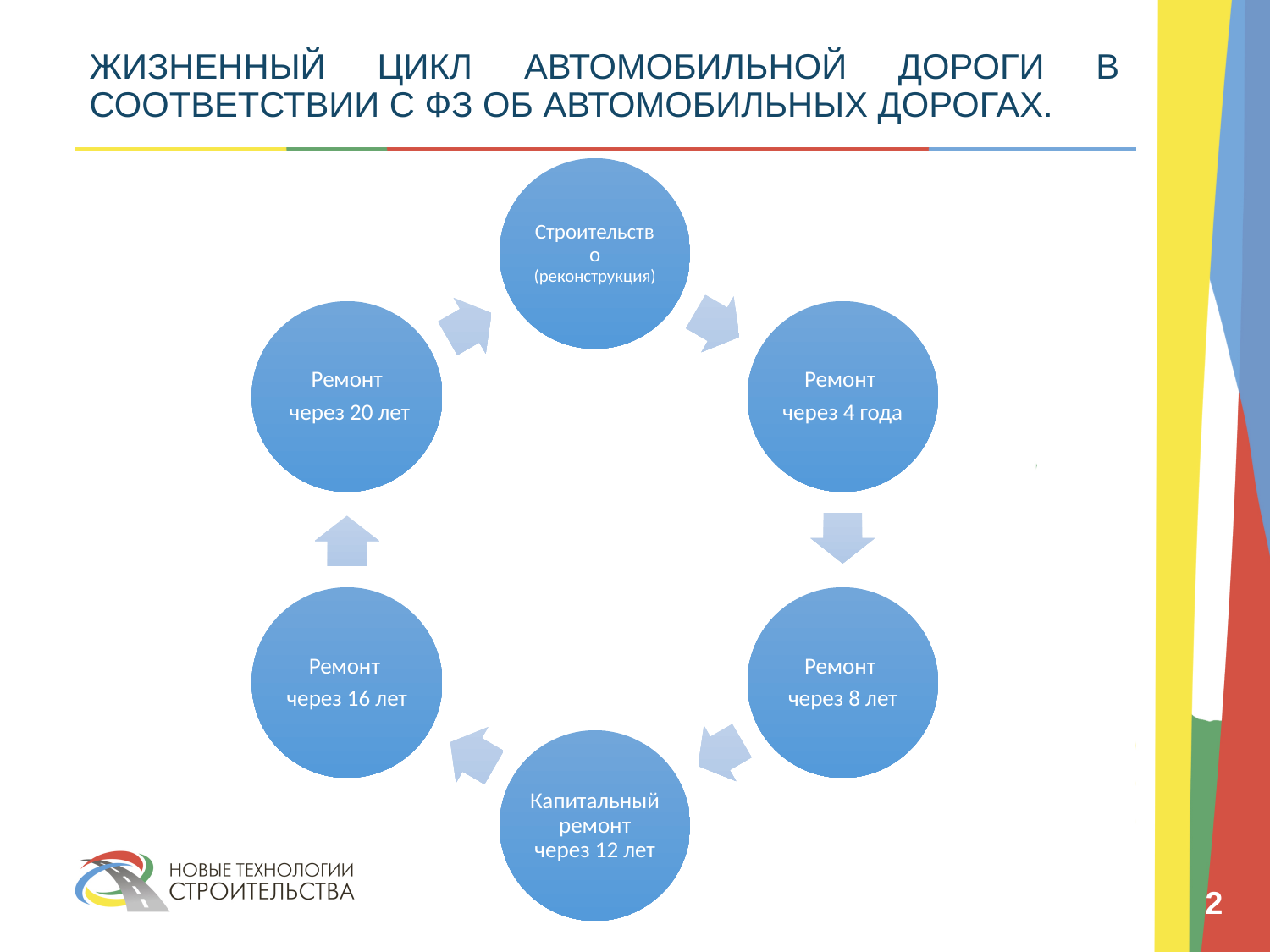

# ЖИЗНЕННЫЙ ЦИКЛ АВТОМОБИЛЬНОЙ ДОРОГИ В СООТВЕТСТВИИ С ФЗ ОБ АВТОМОБИЛЬНЫХ ДОРОГАХ.
Строительство (реконструкция)

Ремонт
через 4 года

Ремонт
через 8 лет

Капитальный ремонт через 12 лет

Ремонт
через 16 лет

Ремонт
 через 20 лет

2